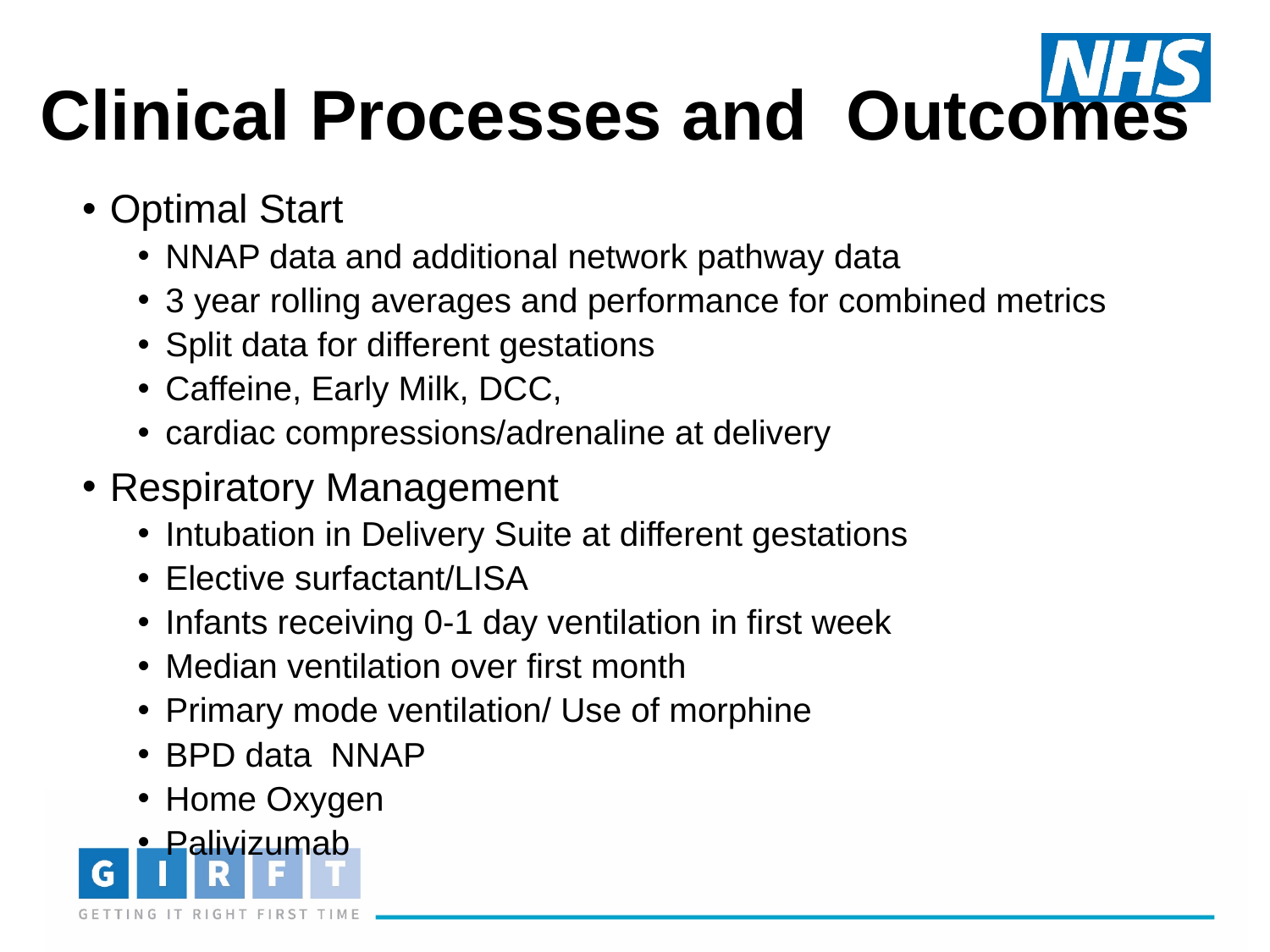

# Clinical Processes and  Outcomes
Optimal Start
NNAP data and additional network pathway data
3 year rolling averages and performance for combined metrics
Split data for different gestations
Caffeine, Early Milk, DCC,
cardiac compressions/adrenaline at delivery
Respiratory Management
Intubation in Delivery Suite at different gestations
Elective surfactant/LISA
Infants receiving 0-1 day ventilation in first week
Median ventilation over first month
Primary mode ventilation/ Use of morphine
BPD data  NNAP
Home Oxygen
Palivizumab